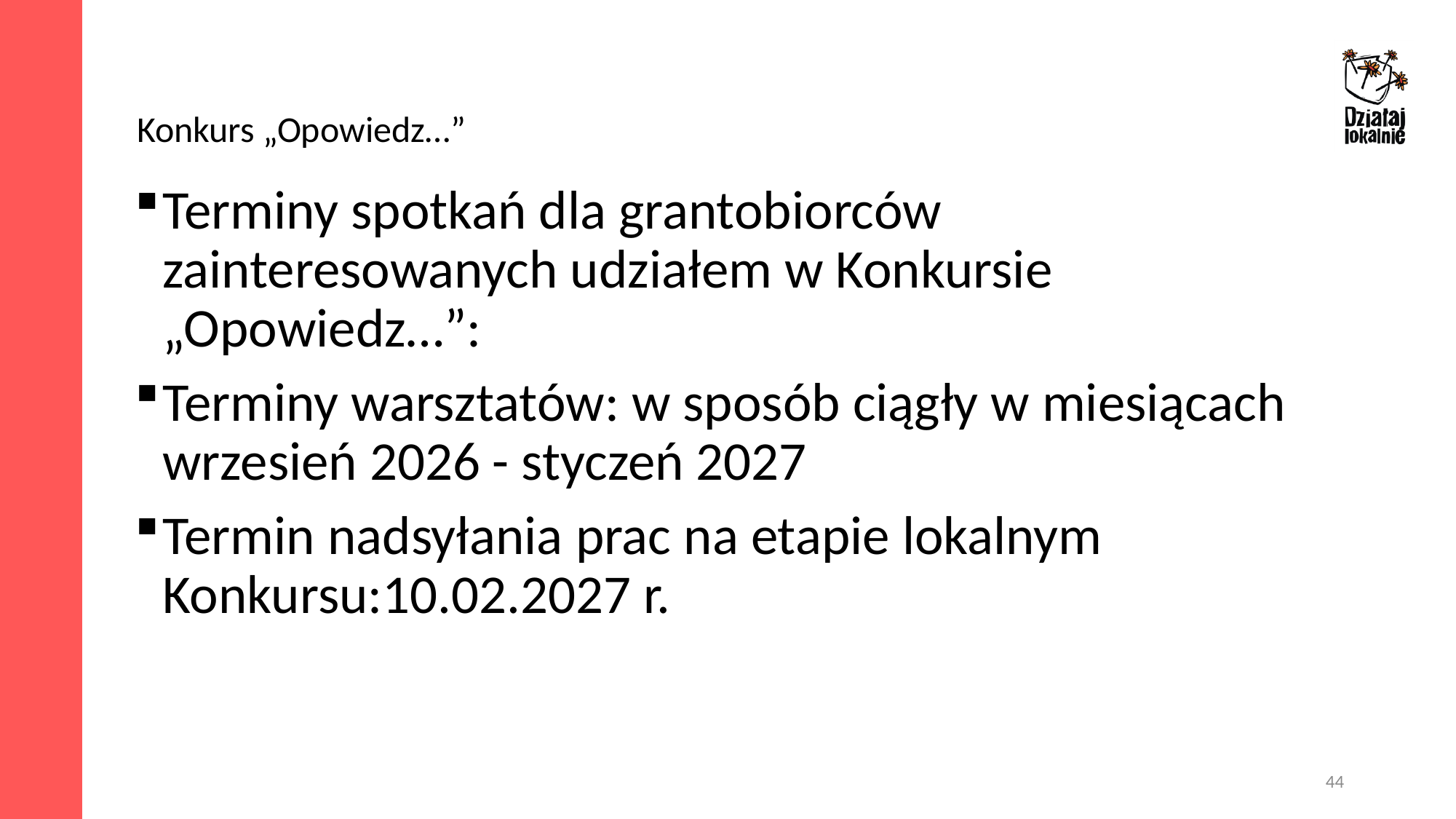

Konkurs „Opowiedz…”
Terminy spotkań dla grantobiorców zainteresowanych udziałem w Konkursie „Opowiedz…”:
Terminy warsztatów: w sposób ciągły w miesiącach wrzesień 2026 - styczeń 2027
Termin nadsyłania prac na etapie lokalnym Konkursu:10.02.2027 r.

44